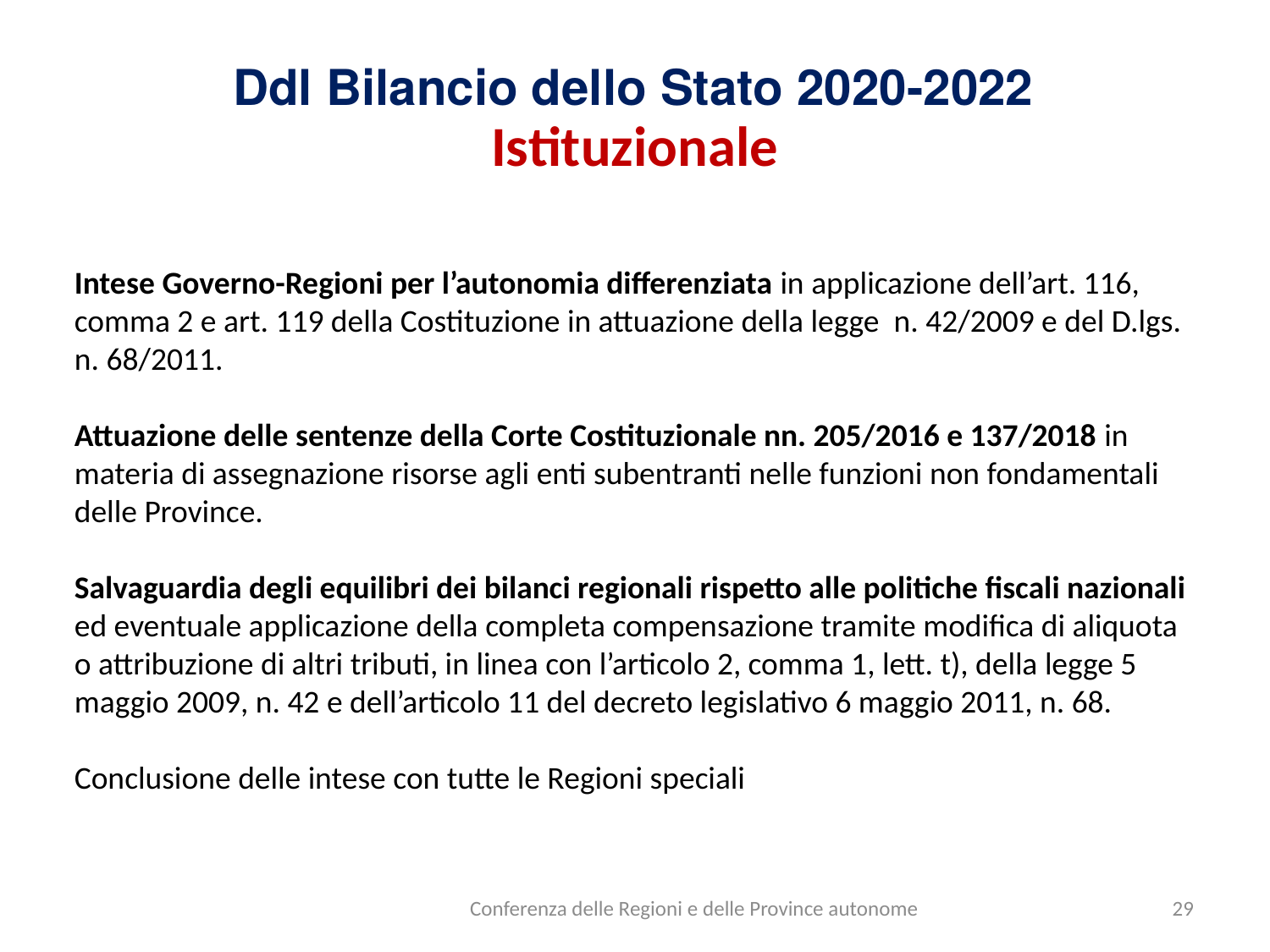

Ddl Bilancio dello Stato 2020-2022
Istituzionale
Intese Governo-Regioni per l’autonomia differenziata in applicazione dell’art. 116, comma 2 e art. 119 della Costituzione in attuazione della legge  n. 42/2009 e del D.lgs. n. 68/2011.

Attuazione delle sentenze della Corte Costituzionale nn. 205/2016 e 137/2018 in materia di assegnazione risorse agli enti subentranti nelle funzioni non fondamentali delle Province.

Salvaguardia degli equilibri dei bilanci regionali rispetto alle politiche fiscali nazionali ed eventuale applicazione della completa compensazione tramite modifica di aliquota o attribuzione di altri tributi, in linea con l’articolo 2, comma 1, lett. t), della legge 5 maggio 2009, n. 42 e dell’articolo 11 del decreto legislativo 6 maggio 2011, n. 68.

Conclusione delle intese con tutte le Regioni speciali
Conferenza delle Regioni e delle Province autonome
29